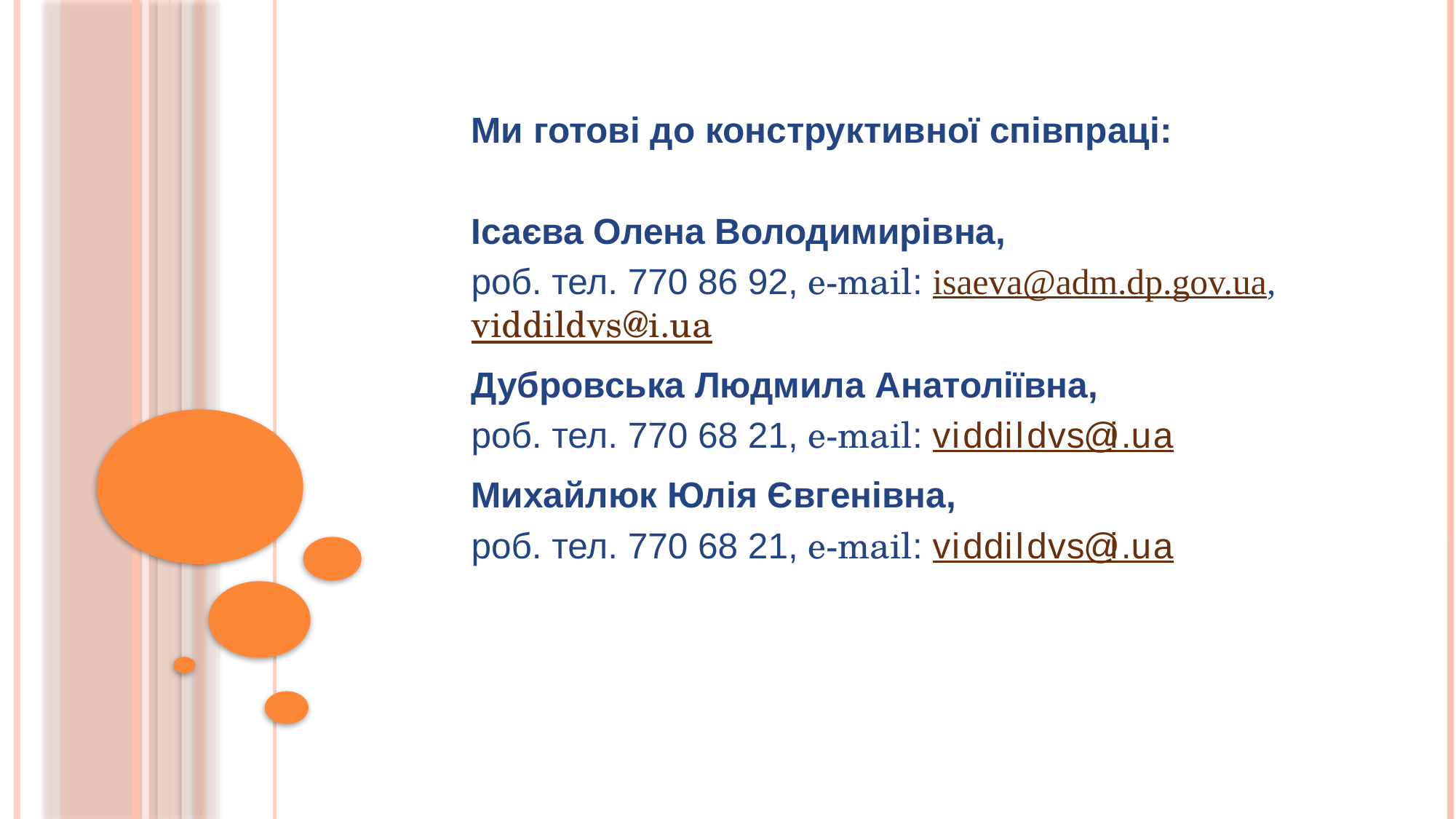

Ми готові до конструктивної співпраці:

Ісаєва Олена Володимирівна,
роб. тел. 770 86 92, e-mail: isaeva@adm.dp.gov.ua, viddildvs@i.ua
Дубровська Людмила Анатоліївна,
роб. тел. 770 68 21, e-mail: viddildvs@i.ua
Михайлюк Юлія Євгенівна,
роб. тел. 770 68 21, e-mail: viddildvs@i.ua